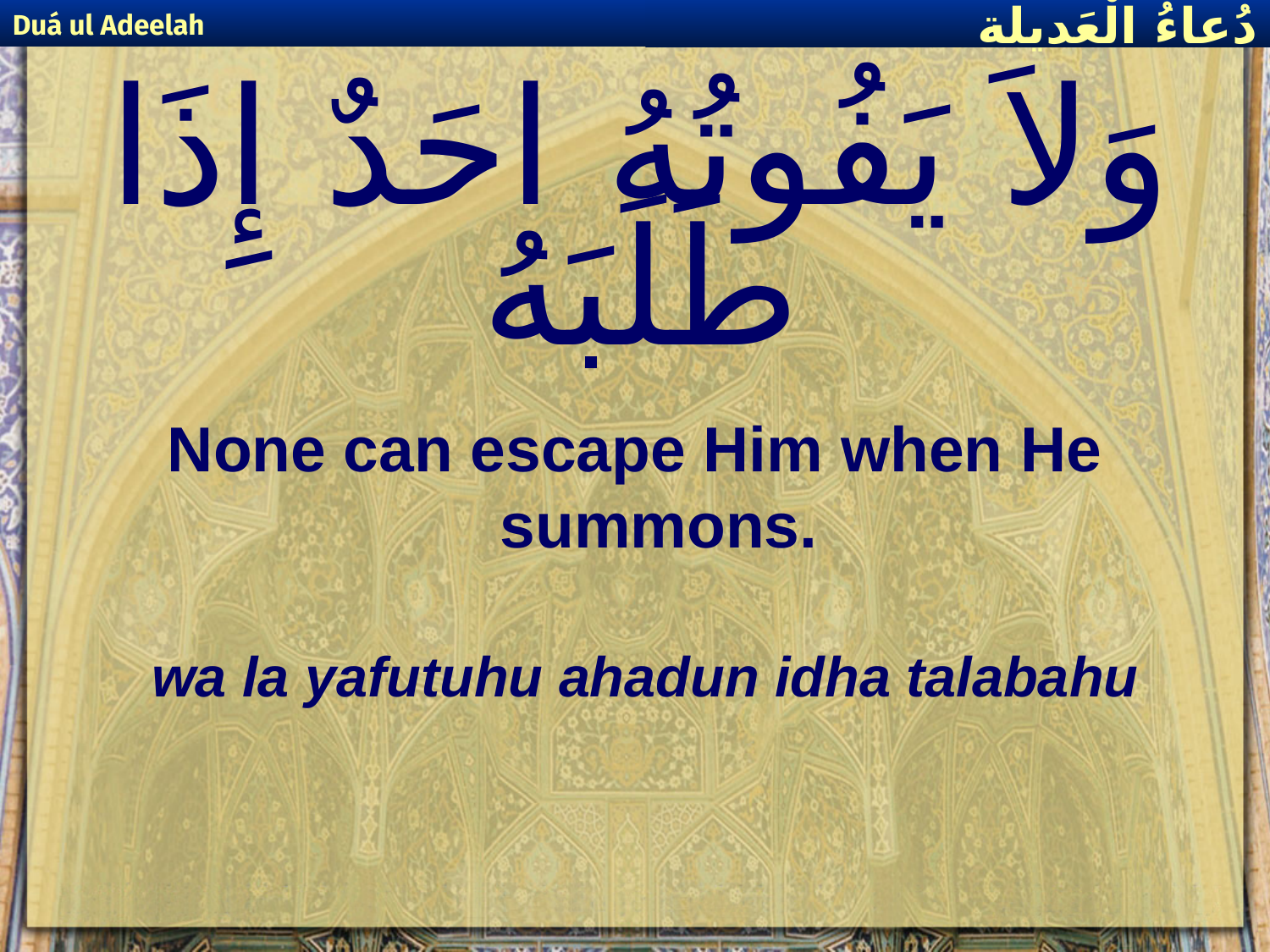

Duá ul Adeelah
دُعاءُ الْعَديلة
# وَلاَ يَفُوتُهُ احَدٌ إِذَا طَلَبَهُ
None can escape Him when He summons.
wa la yafutuhu ahadun idha talabahu